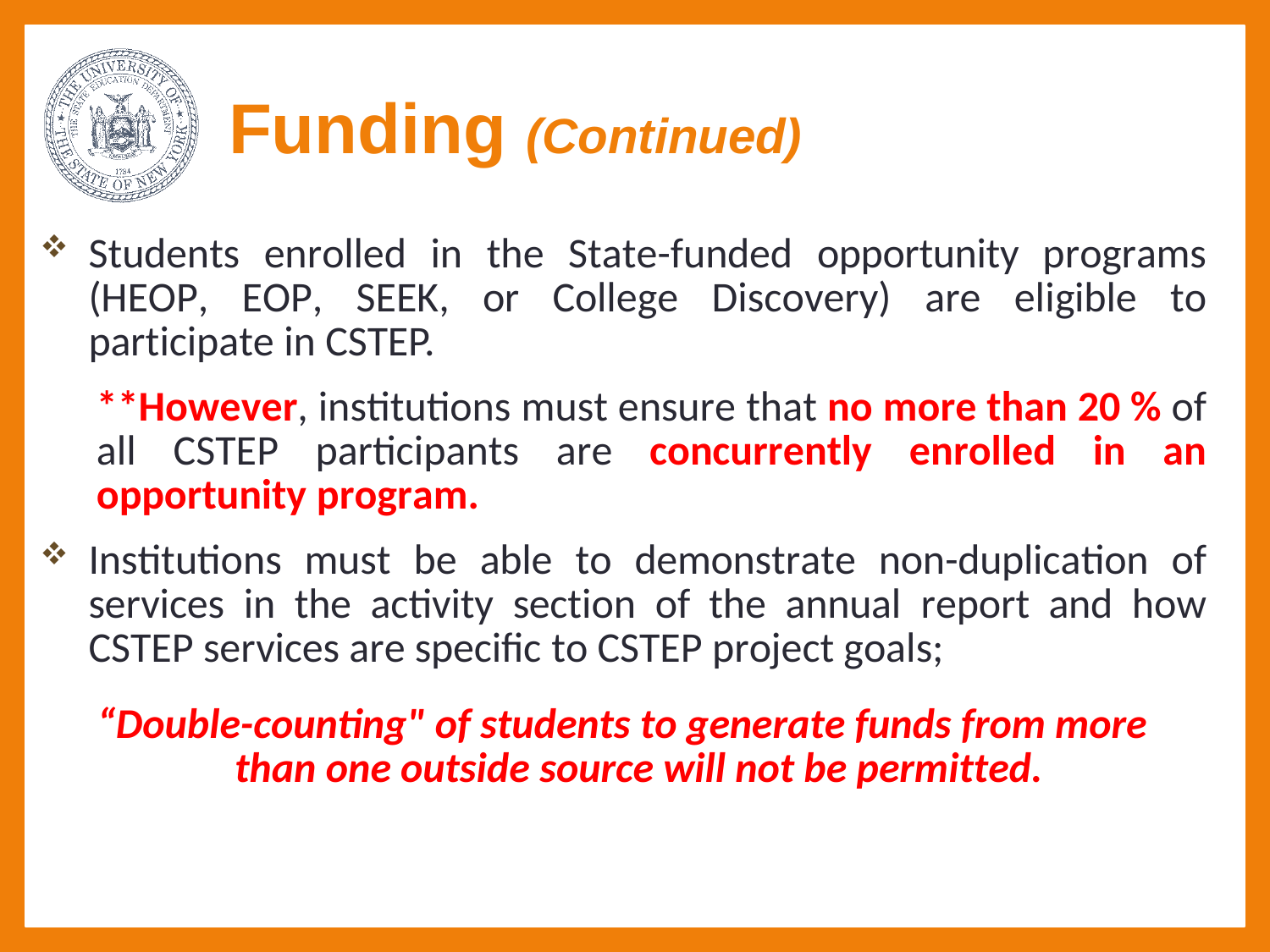

# Funding (Continued)
2

Students enrolled in the State-funded opportunity programs (HEOP, EOP, SEEK, or College Discovery) are eligible to participate in CSTEP.
**However, institutions must ensure that no more than 20 % of all CSTEP participants are concurrently enrolled in an opportunity program.
Institutions must be able to demonstrate non-duplication of services in the activity section of the annual report and how CSTEP services are specific to CSTEP project goals;
“Double-counting" of students to generate funds from more than one outside source will not be permitted.